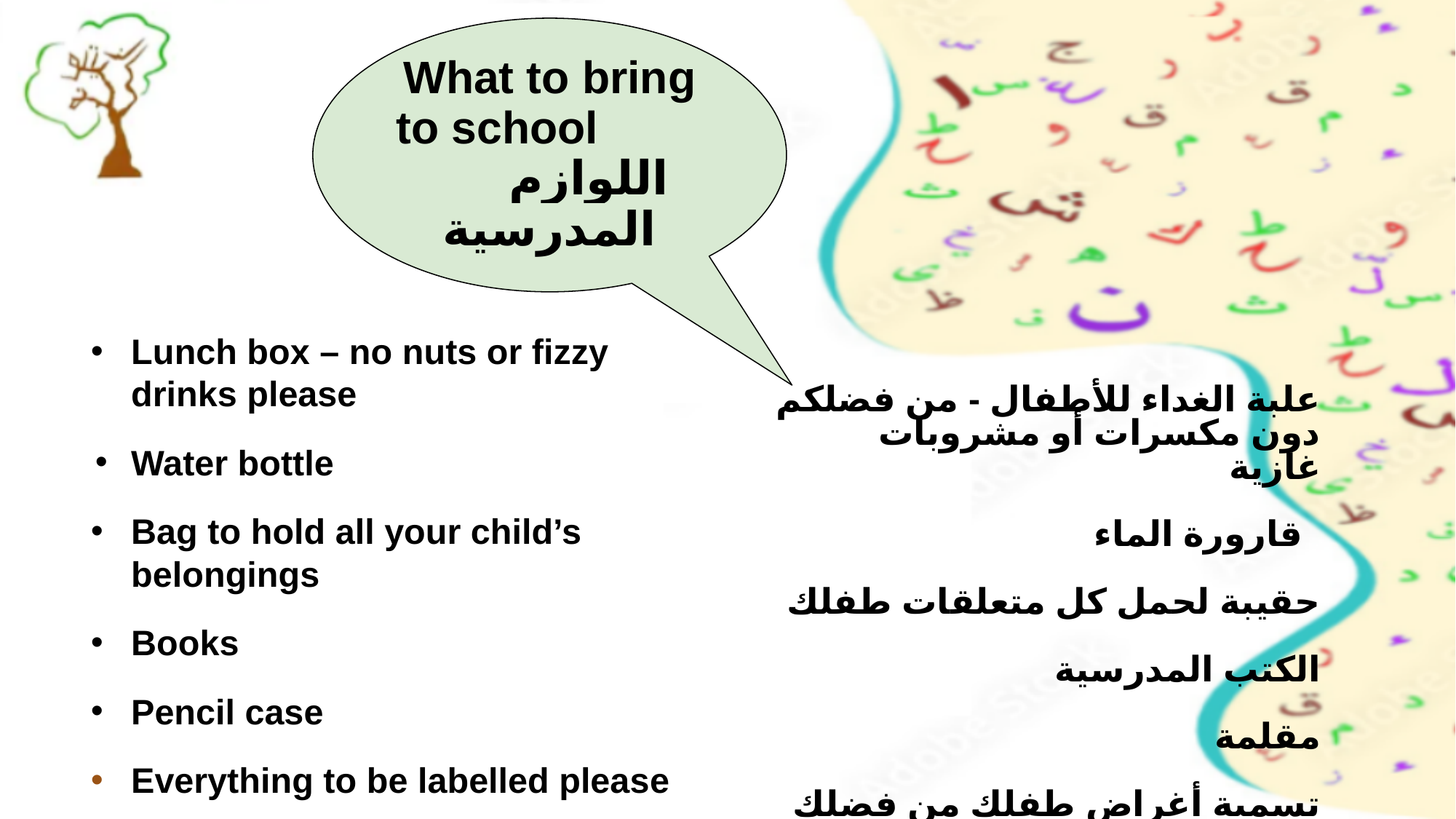

What to bring to school               اللوازم المدرسية
Lunch box – no nuts or fizzy drinks please
Water bottle
Bag to hold all your child’s belongings
Books
Pencil case
Everything to be labelled please
علبة الغداء للأطفال - من فضلكم دون مكسرات أو مشروبات غازية

قارورة الماء

حقيبة لحمل كل متعلقات طفلك

الكتب المدرسية

مقلمة

تسمية أغراض طفلك من فضلك